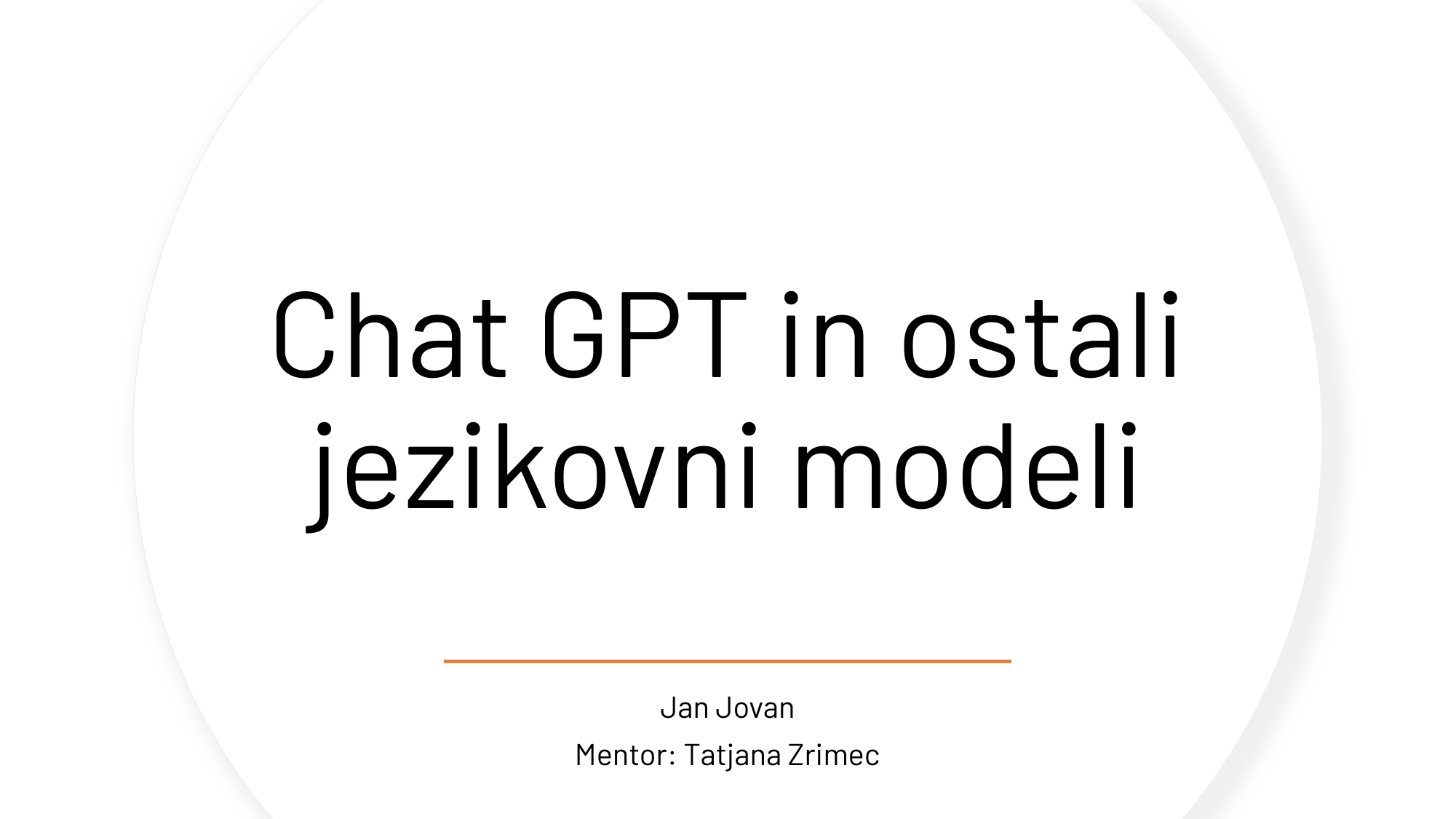

# Chat GPT in ostali jezikovni modeli

Jan Jovan
Mentor: Tatjana Zrimec